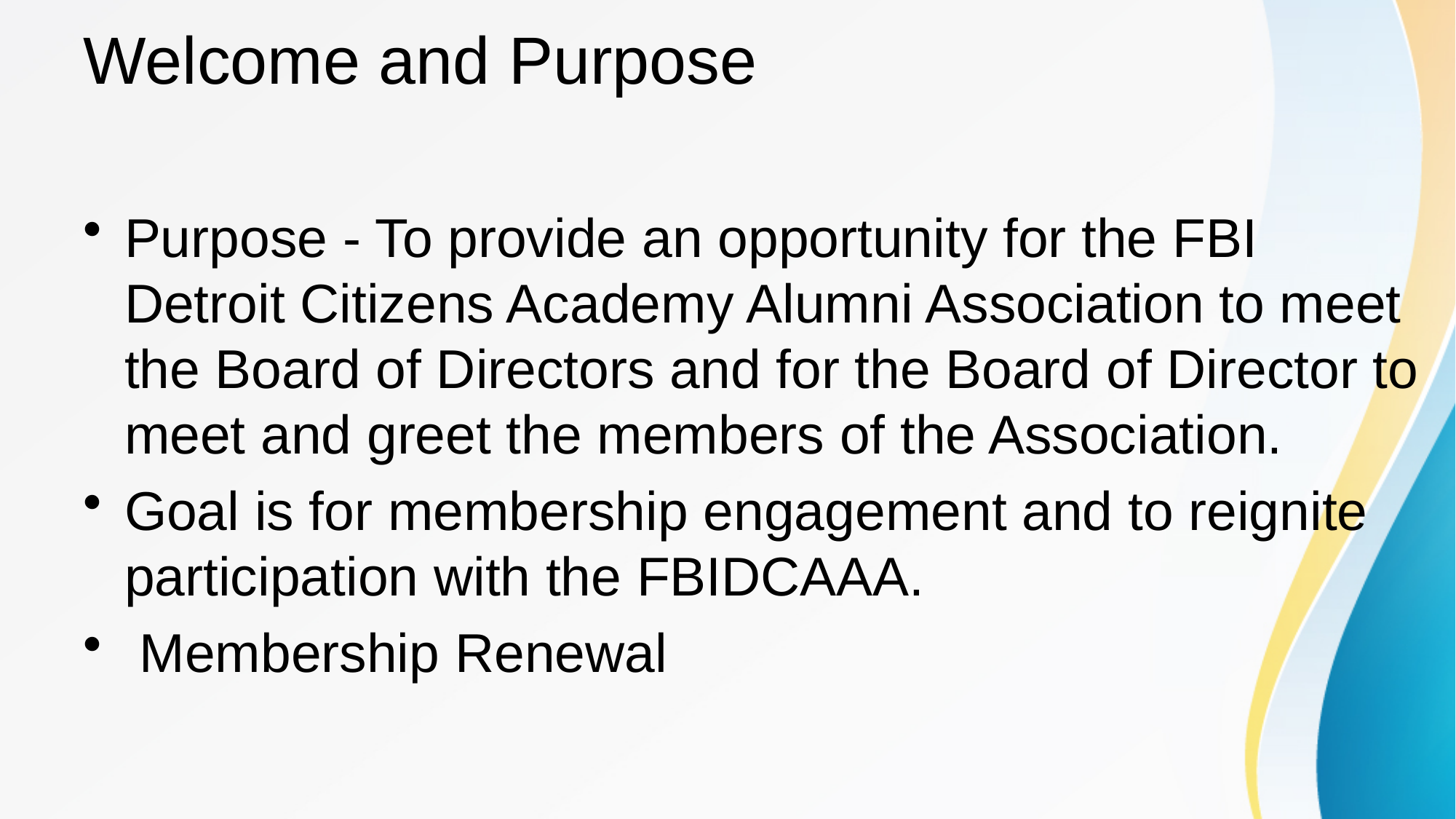

# Welcome and Purpose
Purpose - To provide an opportunity for the FBI Detroit Citizens Academy Alumni Association to meet the Board of Directors and for the Board of Director to meet and greet the members of the Association.
Goal is for membership engagement and to reignite participation with the FBIDCAAA.
 Membership Renewal